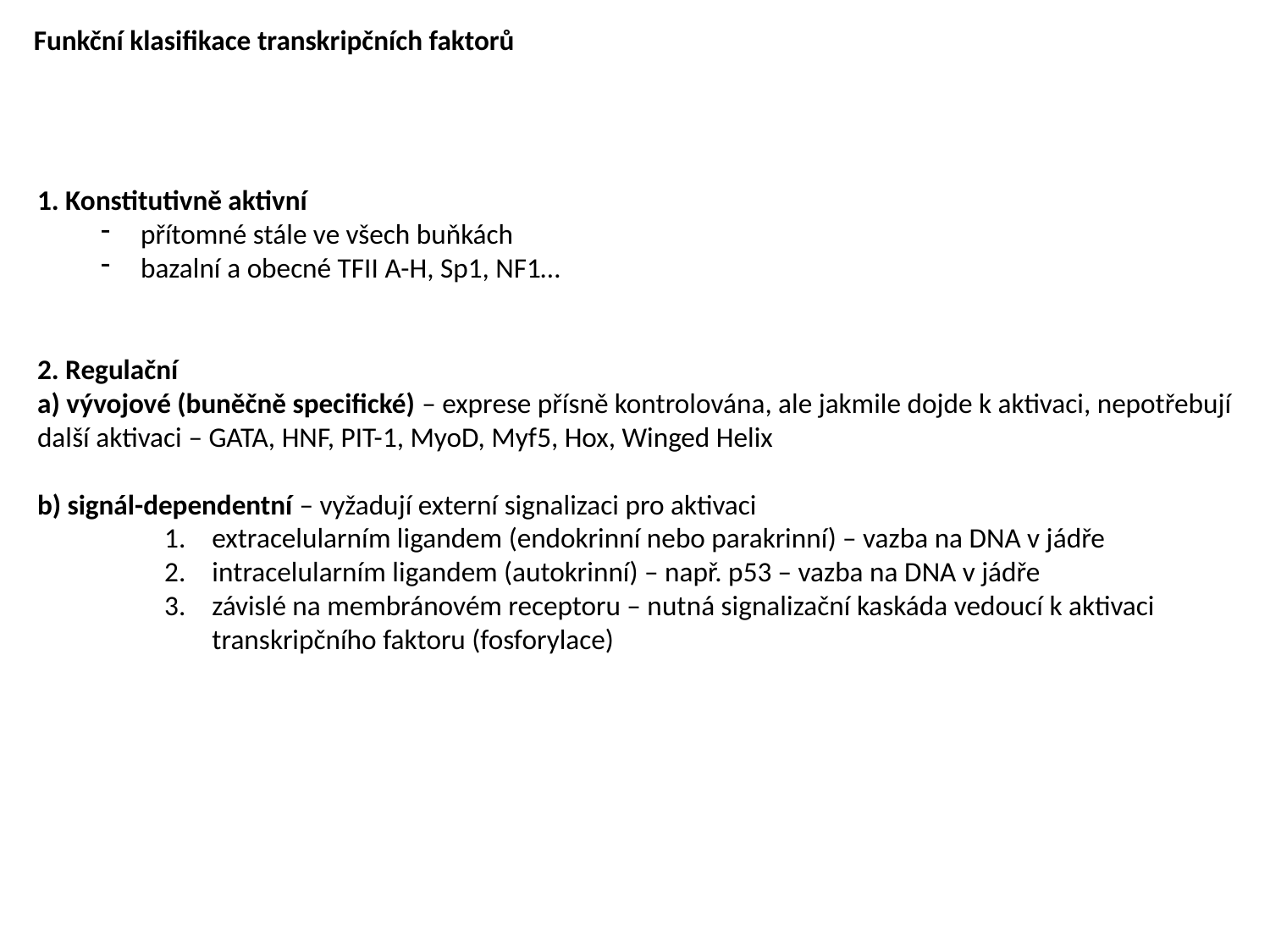

Funkční klasifikace transkripčních faktorů
1. Konstitutivně aktivní
přítomné stále ve všech buňkách
bazalní a obecné TFII A-H, Sp1, NF1…

2. Regulační
a) vývojové (buněčně specifické) – exprese přísně kontrolována, ale jakmile dojde k aktivaci, nepotřebují další aktivaci – GATA, HNF, PIT-1, MyoD, Myf5, Hox, Winged Helix

b) signál-dependentní – vyžadují externí signalizaci pro aktivaci
extracelularním ligandem (endokrinní nebo parakrinní) – vazba na DNA v jádře
intracelularním ligandem (autokrinní) – např. p53 – vazba na DNA v jádře
závislé na membránovém receptoru – nutná signalizační kaskáda vedoucí k aktivaci transkripčního faktoru (fosforylace)